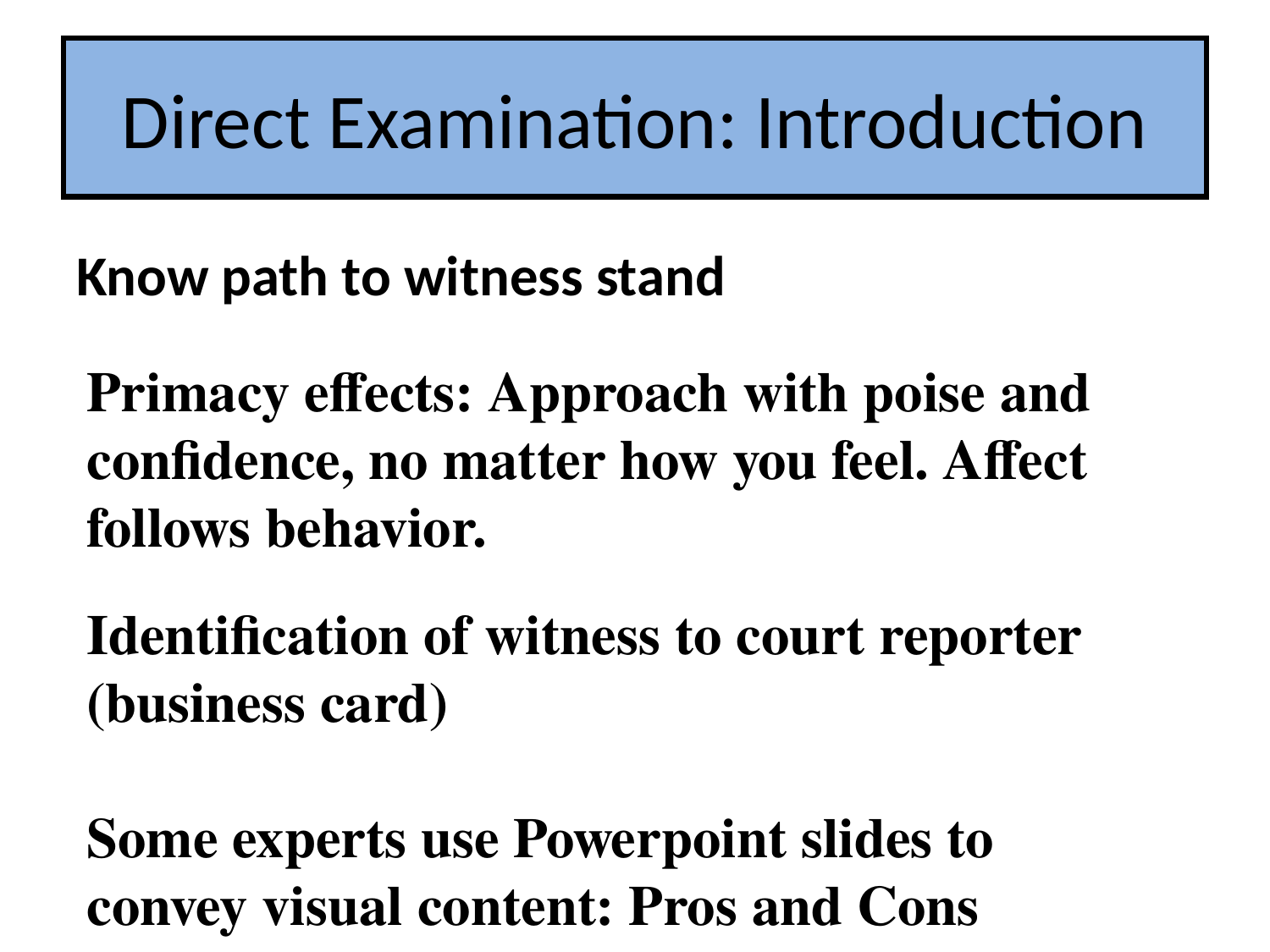

# Direct Examination: Introduction
Know path to witness stand
Primacy effects: Approach with poise and confidence, no matter how you feel. Affect follows behavior.
Identification of witness to court reporter (business card)

Some experts use Powerpoint slides to convey visual content: Pros and Cons